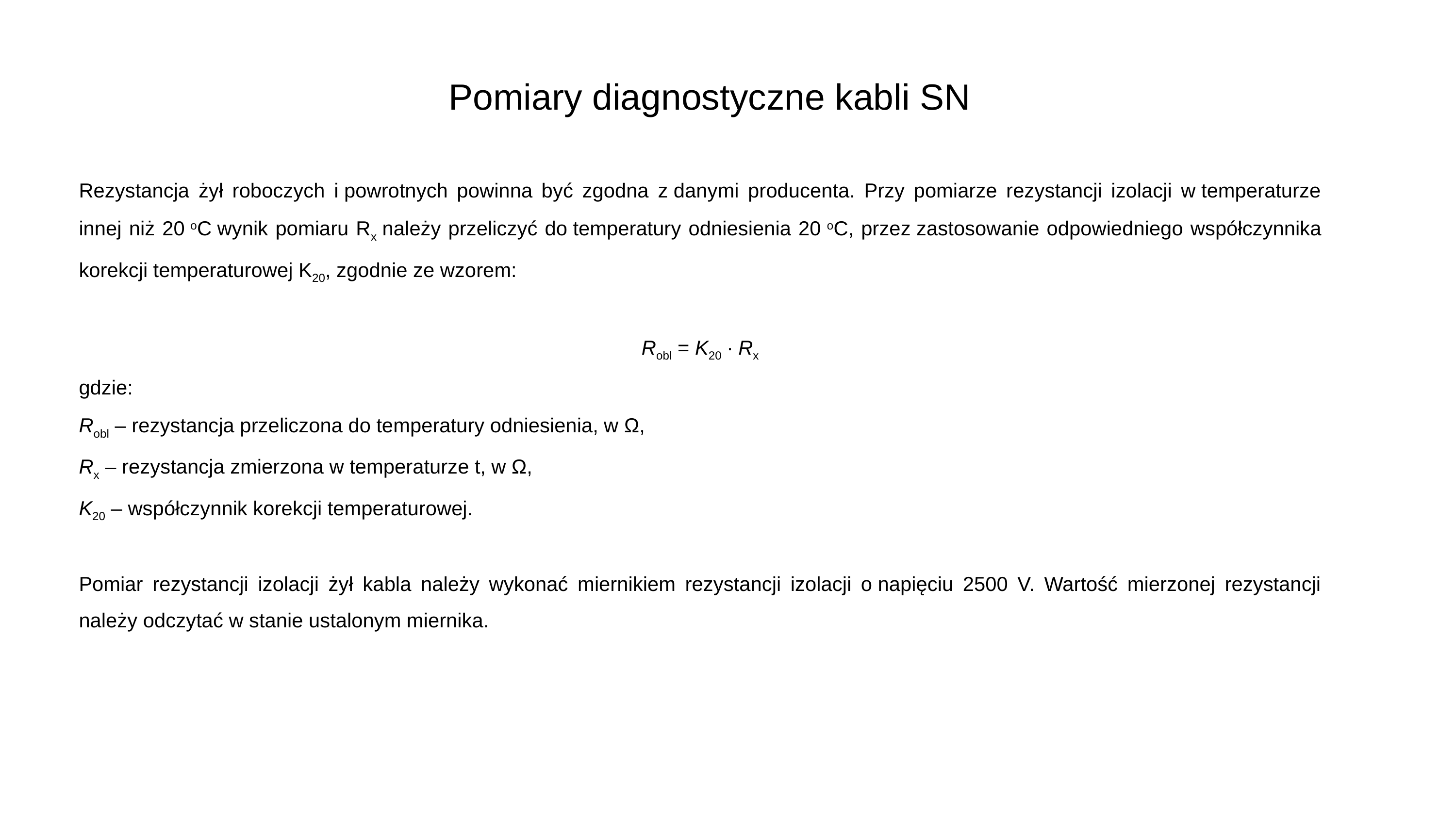

Pomiary diagnostyczne kabli SN
Rezystancja żył roboczych i powrotnych powinna być zgodna z danymi producenta. Przy pomiarze rezystancji izolacji w temperaturze innej niż 20 oC wynik pomiaru Rx należy przeliczyć do temperatury odniesienia 20 oC, przez zastosowanie odpowiedniego współczynnika korekcji temperaturowej K20, zgodnie ze wzorem:

Robl = K20 ∙ Rx
gdzie:
Robl – rezystancja przeliczona do temperatury odniesienia, w Ω,
Rx – rezystancja zmierzona w temperaturze t, w Ω,
K20 – współczynnik korekcji temperaturowej.

Pomiar rezystancji izolacji żył kabla należy wykonać miernikiem rezystancji izolacji o napięciu 2500 V. Wartość mierzonej rezystancji należy odczytać w stanie ustalonym miernika.